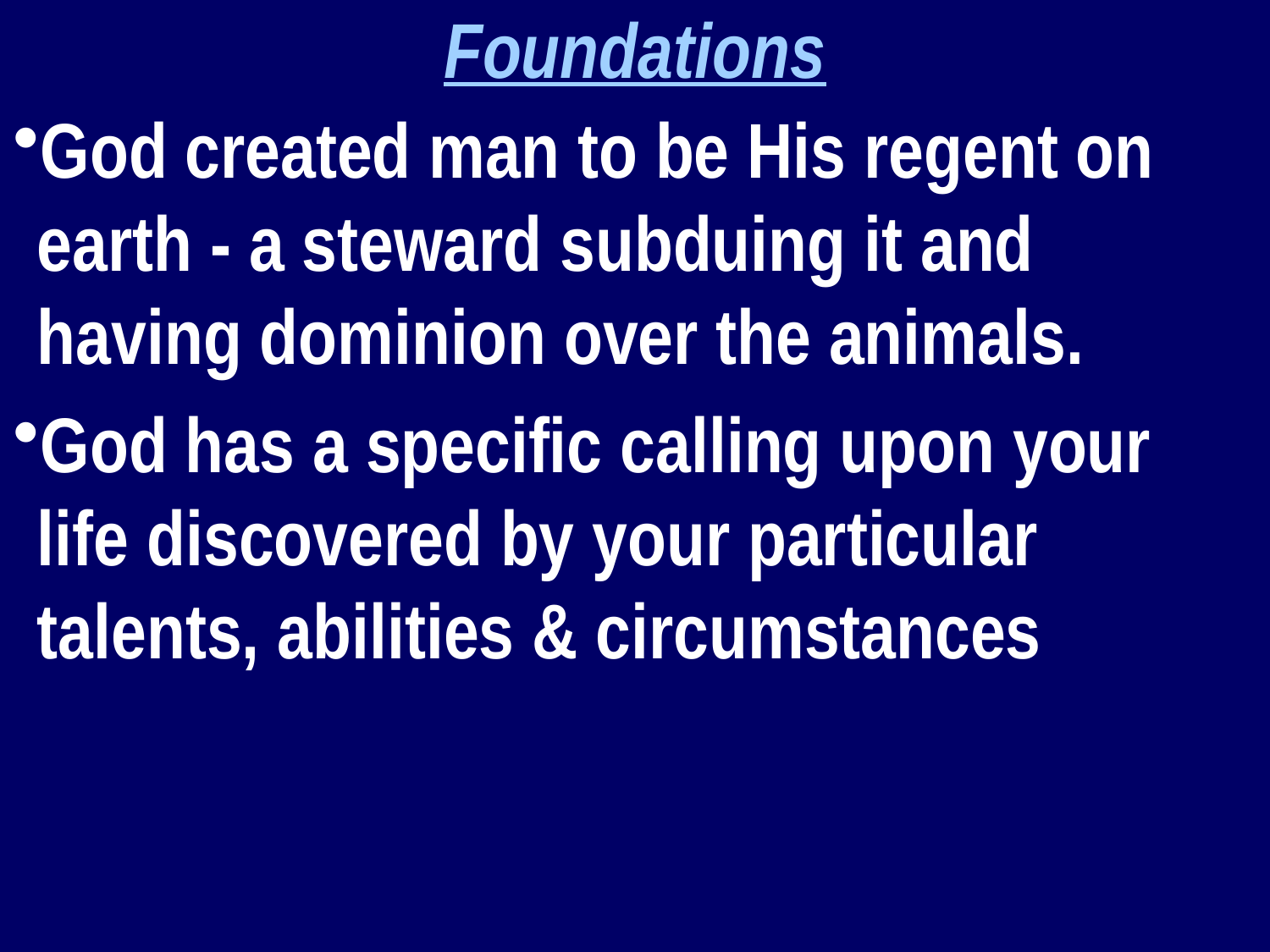

Foundations
God created man to be His regent on earth - a steward subduing it and having dominion over the animals.
God has a specific calling upon your life discovered by your particular talents, abilities & circumstances